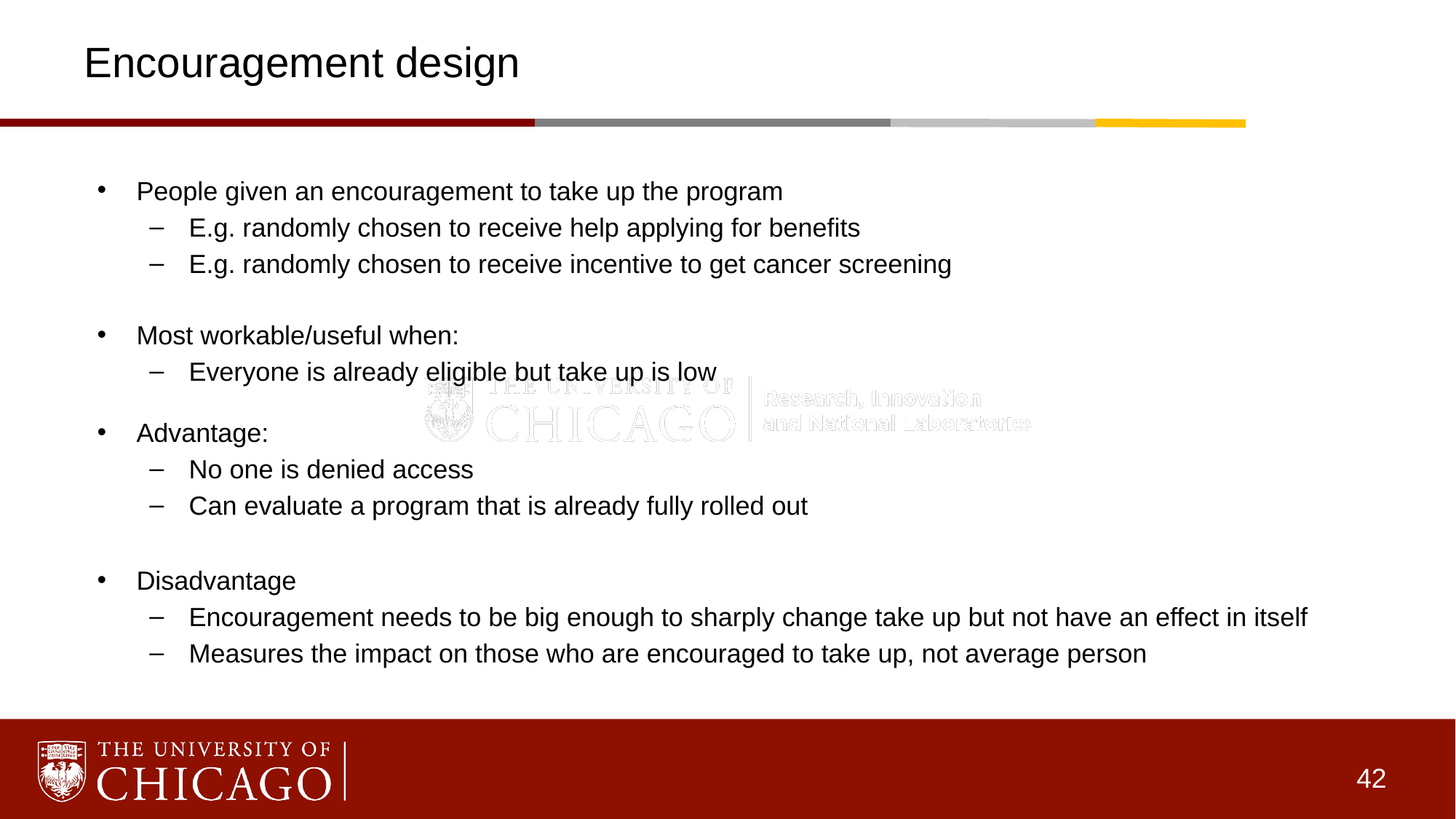

# Encouragement design
People given an encouragement to take up the program
E.g. randomly chosen to receive help applying for benefits
E.g. randomly chosen to receive incentive to get cancer screening

Most workable/useful when:
Everyone is already eligible but take up is low

Advantage:
No one is denied access
Can evaluate a program that is already fully rolled out

Disadvantage
Encouragement needs to be big enough to sharply change take up but not have an effect in itself
Measures the impact on those who are encouraged to take up, not average person